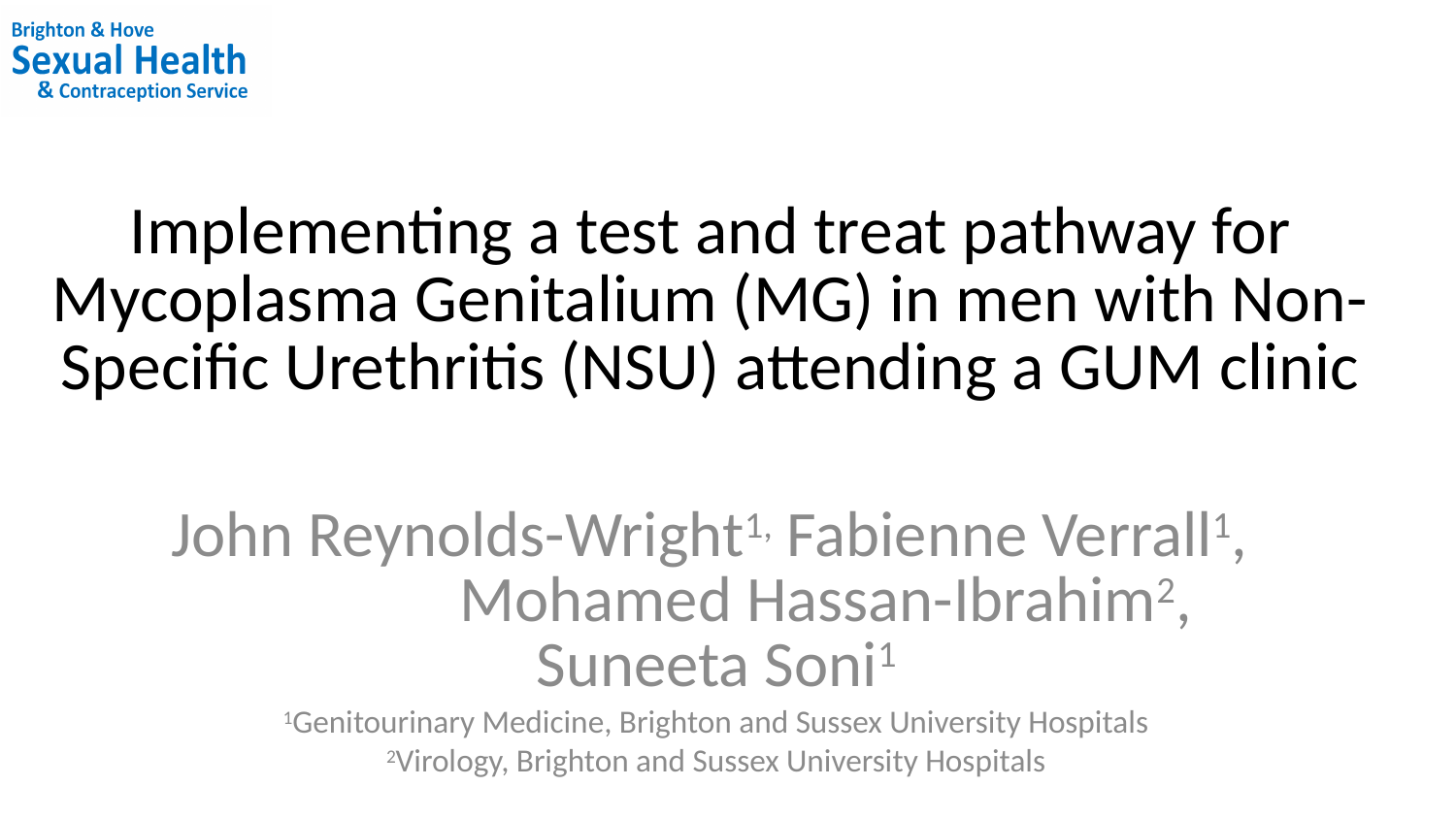

# Implementing a test and treat pathway for Mycoplasma Genitalium (MG) in men with Non-Specific Urethritis (NSU) attending a GUM clinic
John Reynolds-Wright1, Fabienne Verrall1,                 Mohamed Hassan-Ibrahim2, Suneeta Soni1
1Genitourinary Medicine, Brighton and Sussex University Hospitals
2Virology, Brighton and Sussex University Hospitals